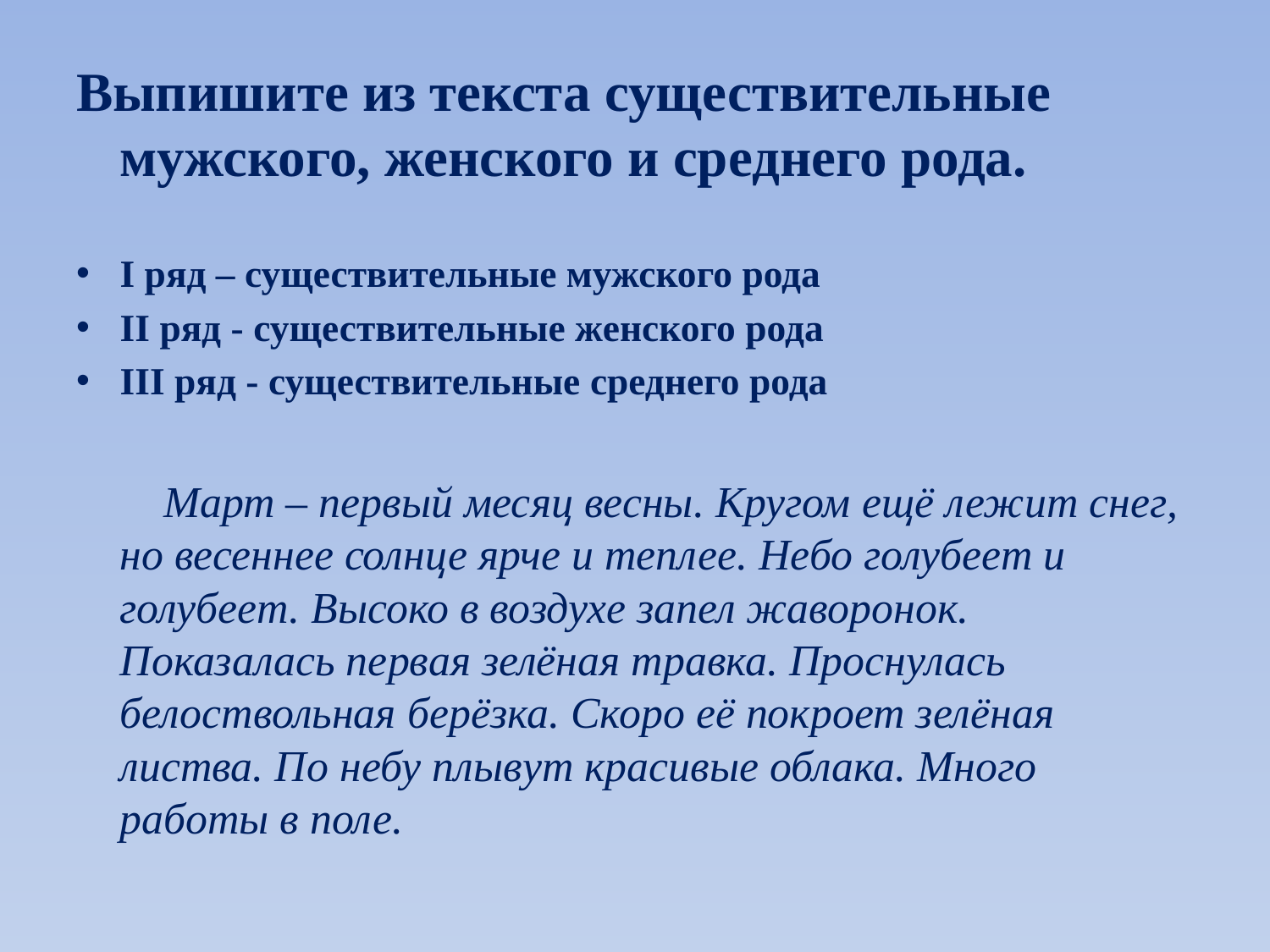

#
Выпишите из текста существительные мужского, женского и среднего рода.

I ряд – существительные мужского рода
II ряд - существительные женского рода
III ряд - существительные среднего рода

        Март – первый месяц весны. Кругом ещё лежит снег, но весеннее солнце ярче и теплее. Небо голубеет и голубеет. Высоко в воздухе запел жаворонок. Показалась первая зелёная травка. Проснулась белоствольная берёзка. Скоро её покроет зелёная листва. По небу плывут красивые облака. Много работы в поле.